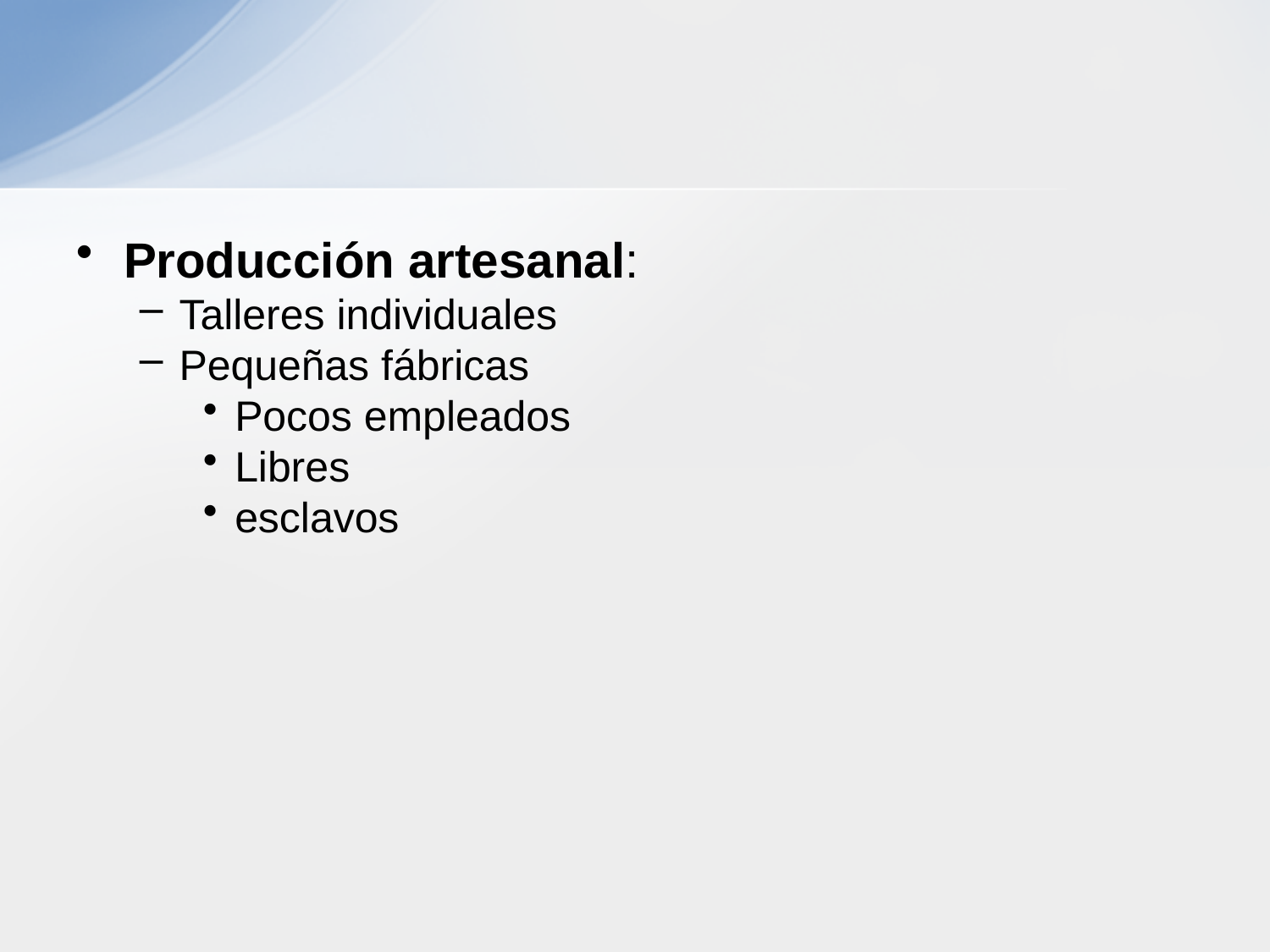

#
Producción artesanal:
Talleres individuales
Pequeñas fábricas
Pocos empleados
Libres
esclavos